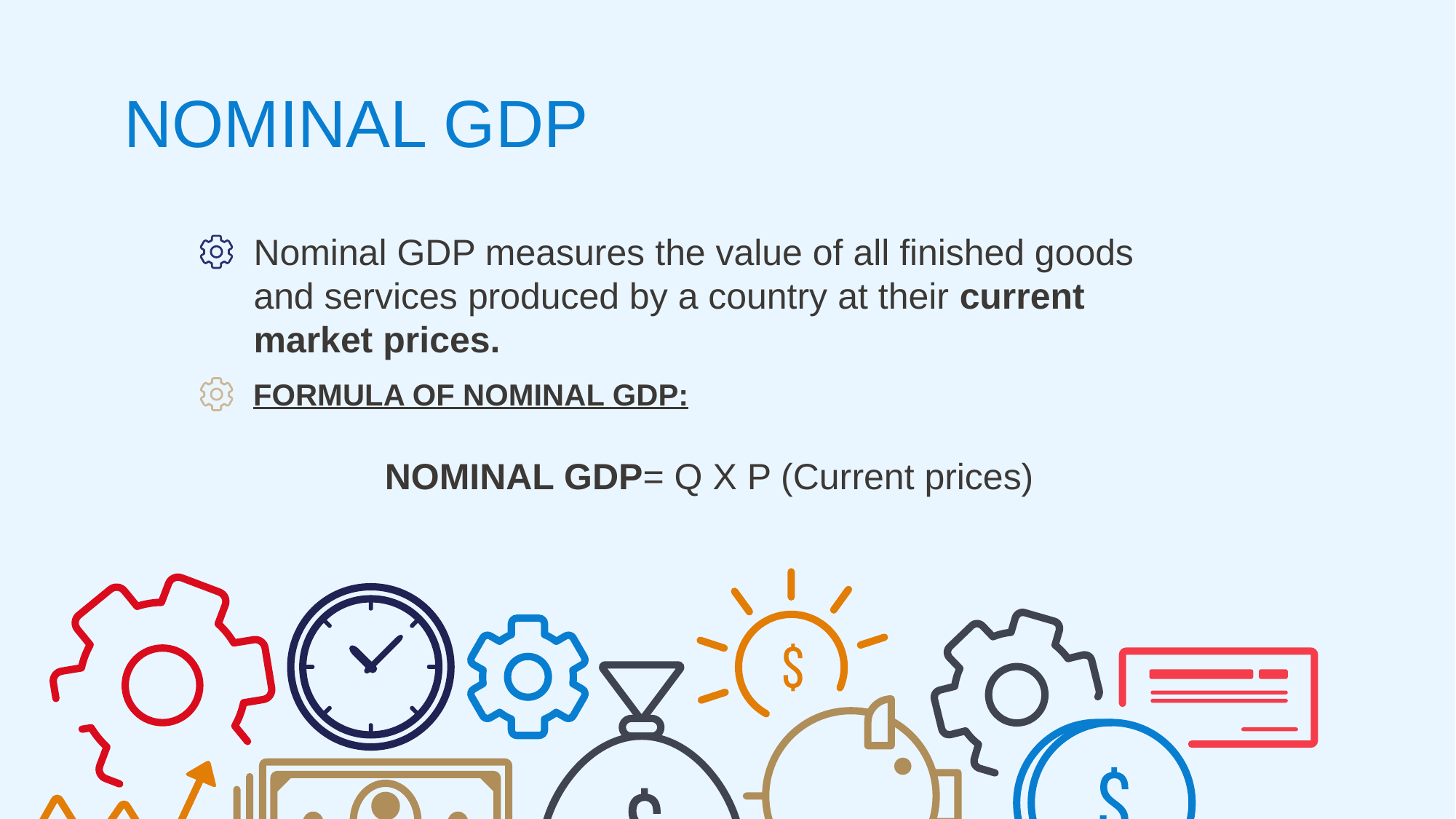

NOMINAL GDP
Nominal GDP measures the value of all finished goods and services produced by a country at their current market prices.

FORMULA OF NOMINAL GDP:

 NOMINAL GDP= Q X P (Current prices)